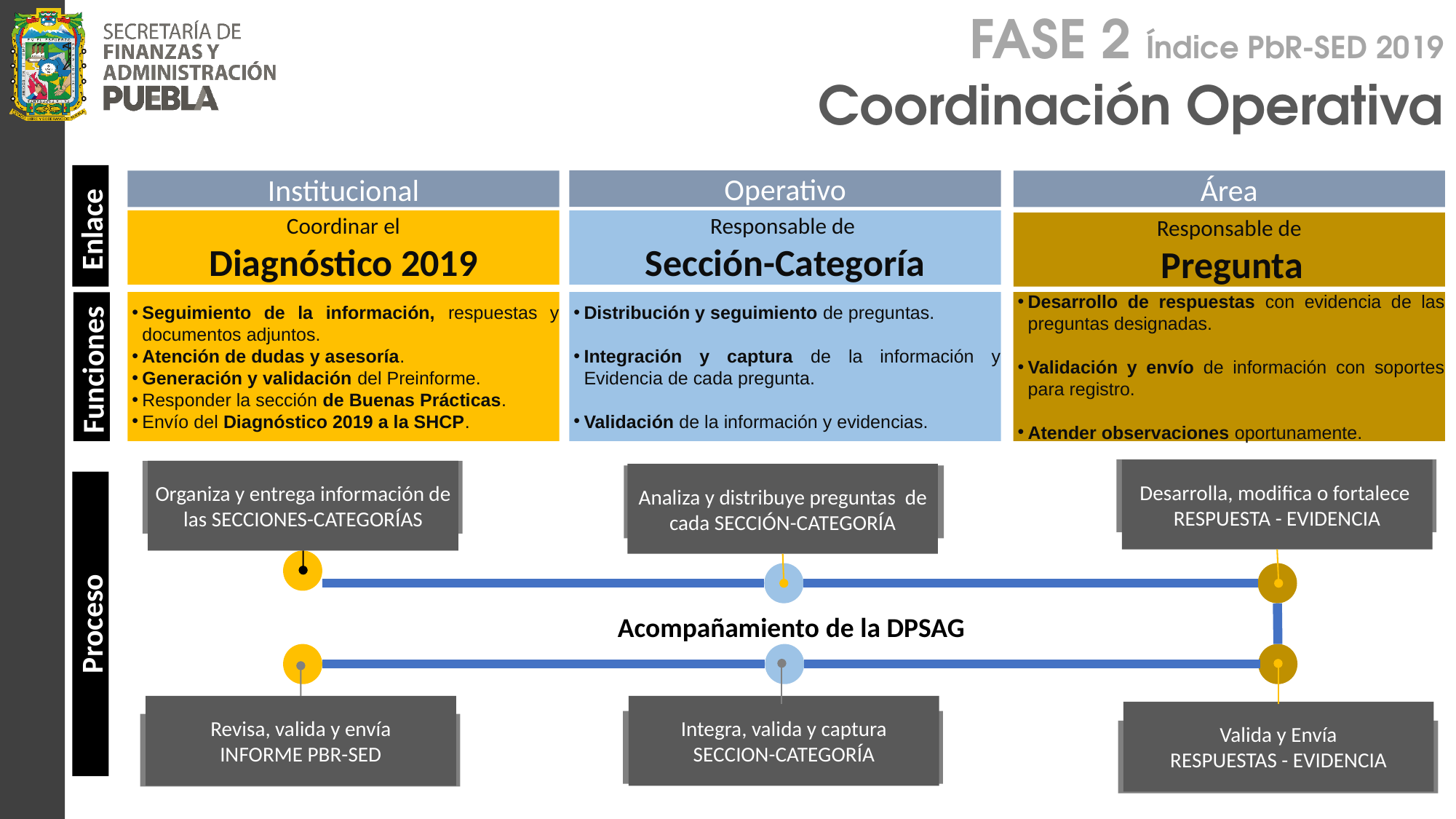

FASE 2 Índice PbR-SED 2019
Coordinación Operativa
Operativo
Área
Institucional
Enlace
Responsable de
Sección-Categoría
Coordinar el
Diagnóstico 2019
Responsable de
 Pregunta
Desarrollo de respuestas con evidencia de las preguntas designadas.

Validación y envío de información con soportes para registro.

Atender observaciones oportunamente.
Distribución y seguimiento de preguntas.

Integración y captura de la información y Evidencia de cada pregunta.

Validación de la información y evidencias.
Seguimiento de la información, respuestas y documentos adjuntos.
Atención de dudas y asesoría.
Generación y validación del Preinforme.
Responder la sección de Buenas Prácticas.
Envío del Diagnóstico 2019 a la SHCP.
Funciones
Desarrolla, modifica o fortalece
RESPUESTA - EVIDENCIA
Organiza y entrega información de las SECCIONES-CATEGORÍAS
Analiza y distribuye preguntas  de cada SECCIÓN-CATEGORÍA

Proceso

Revisa, valida y envía
INFORME PBR-SED
Integra, valida y captura
SECCION-CATEGORÍA
Valida y Envía
RESPUESTAS - EVIDENCIA

Acompañamiento de la DPSAG